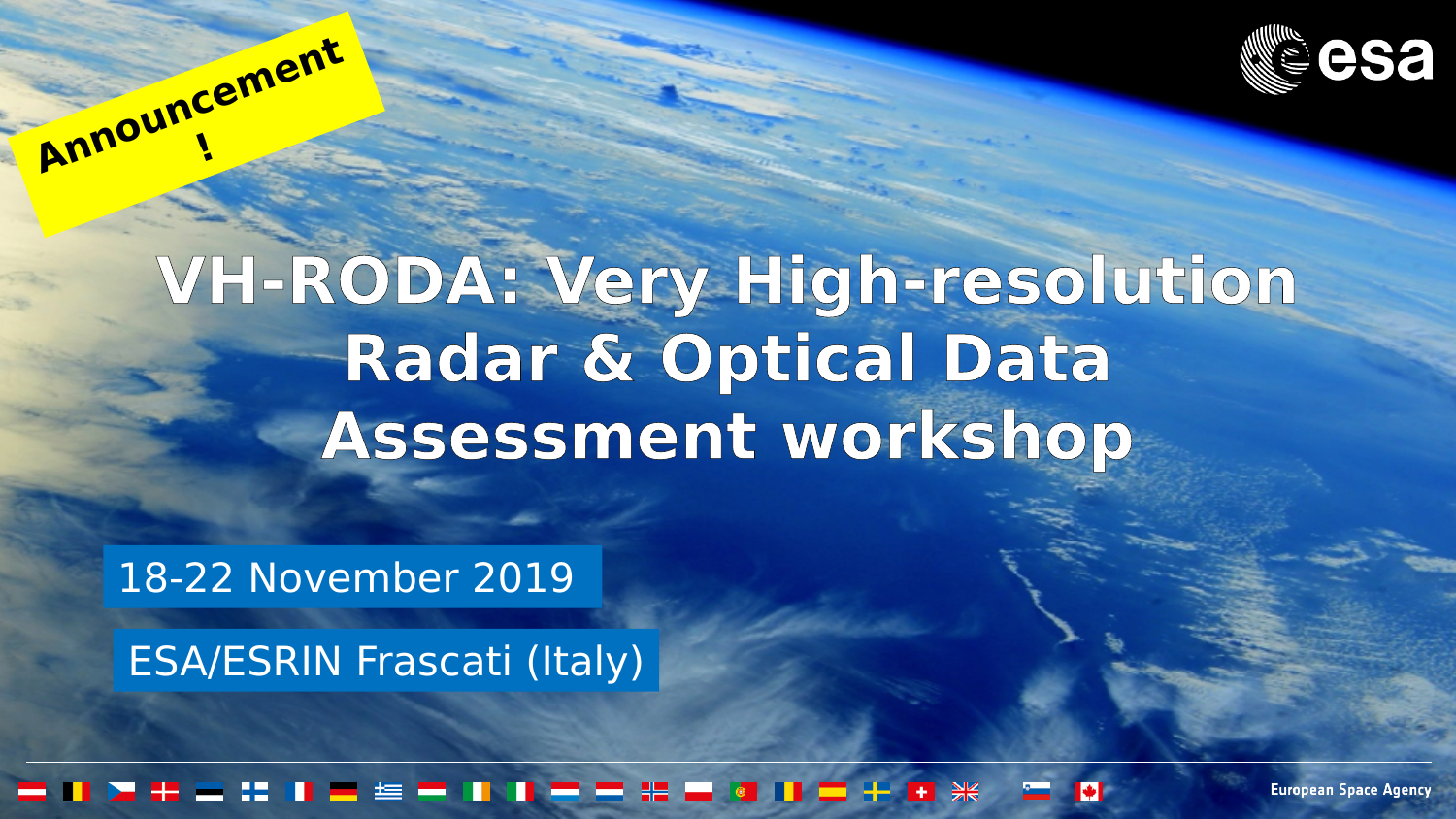

Announcement!
VH-RODA: Very High-resolution Radar & Optical Data Assessment workshop
18-22 November 2019
ESA/ESRIN Frascati (Italy)